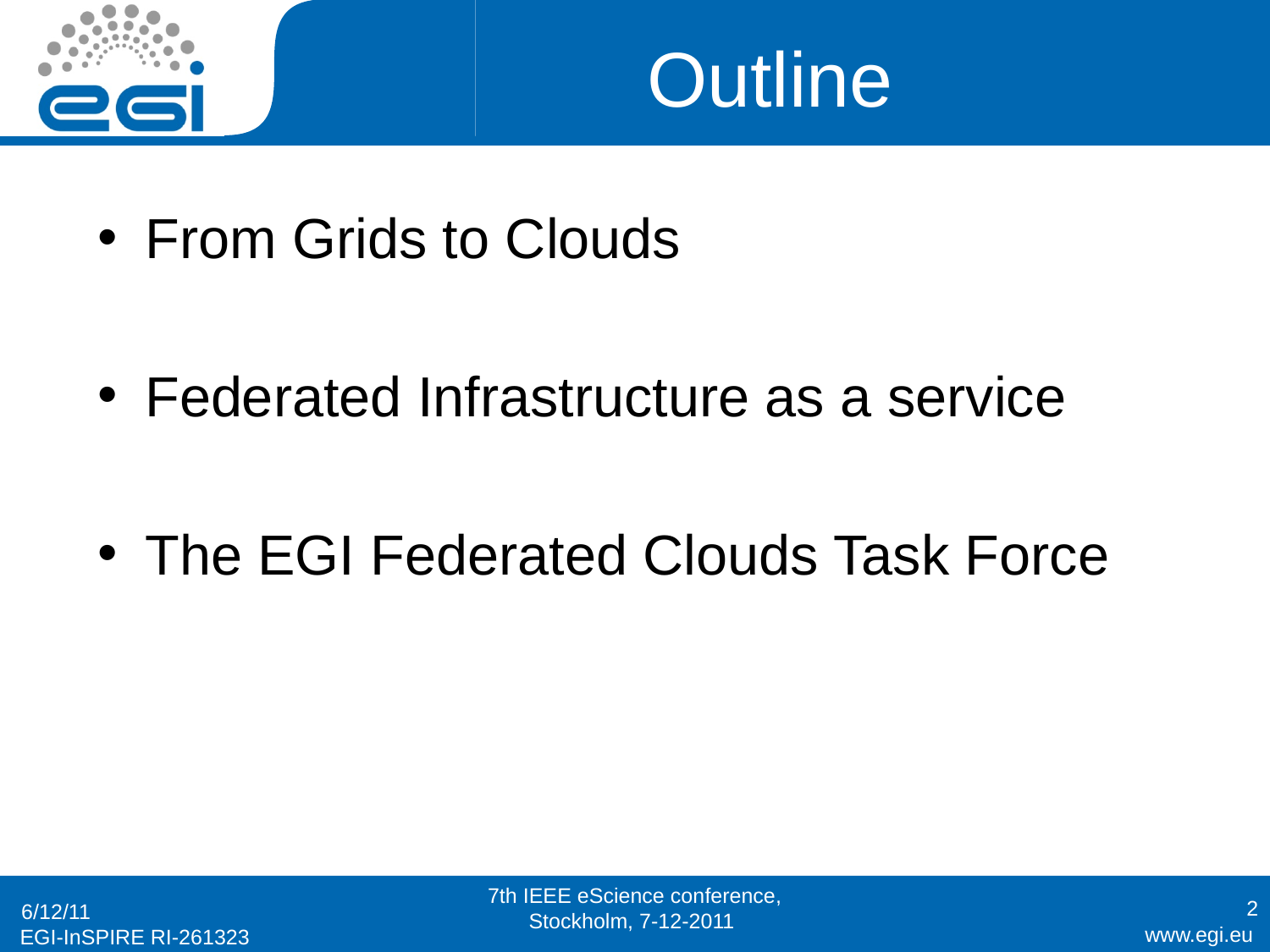

# Outline
From Grids to Clouds

Federated Infrastructure as a service

The EGI Federated Clouds Task Force

7th IEEE eScience conference, Stockholm, 7-12-2011
2
6/12/11